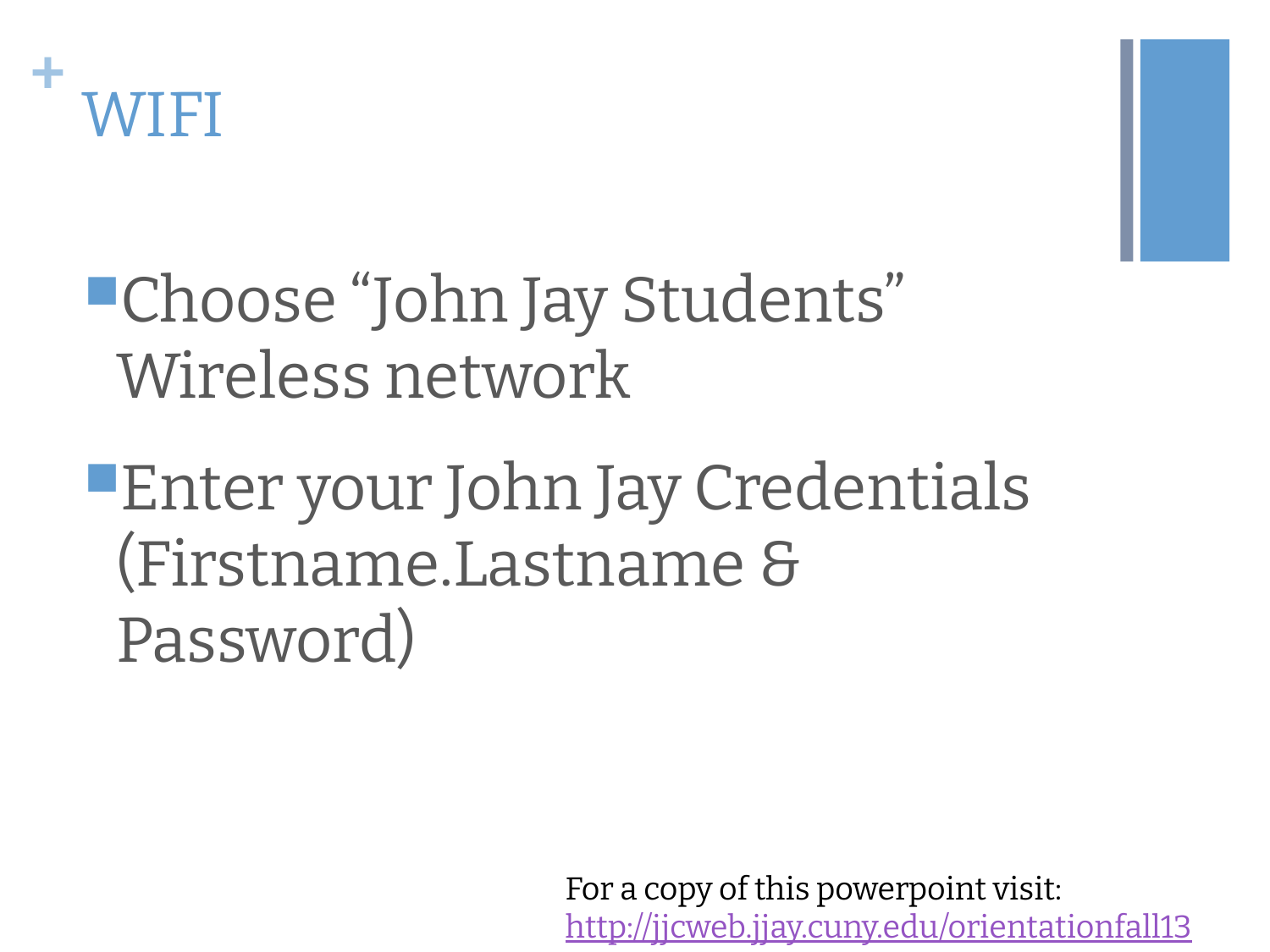

# WIFI
Choose “John Jay Students” Wireless network
Enter your John Jay Credentials
(Firstname.Lastname & Password)

For a copy of this powerpoint visit:
http://jjcweb.jjay.cuny.edu/orientationfall13